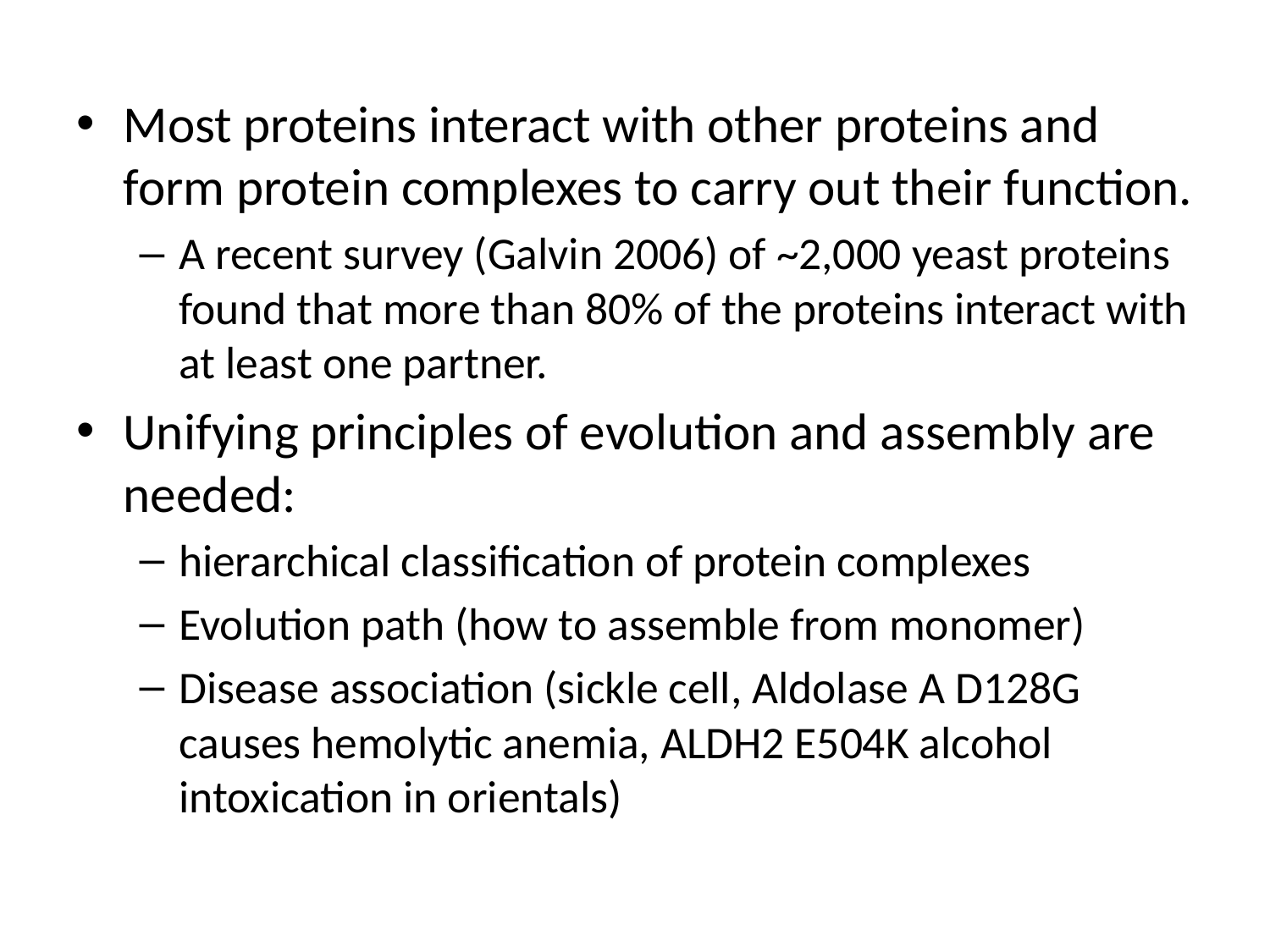

Most proteins interact with other proteins and form protein complexes to carry out their function.
A recent survey (Galvin 2006) of ~2,000 yeast proteins found that more than 80% of the proteins interact with at least one partner.
Unifying principles of evolution and assembly are needed:
hierarchical classification of protein complexes
Evolution path (how to assemble from monomer)
Disease association (sickle cell, Aldolase A D128G causes hemolytic anemia, ALDH2 E504K alcohol intoxication in orientals)